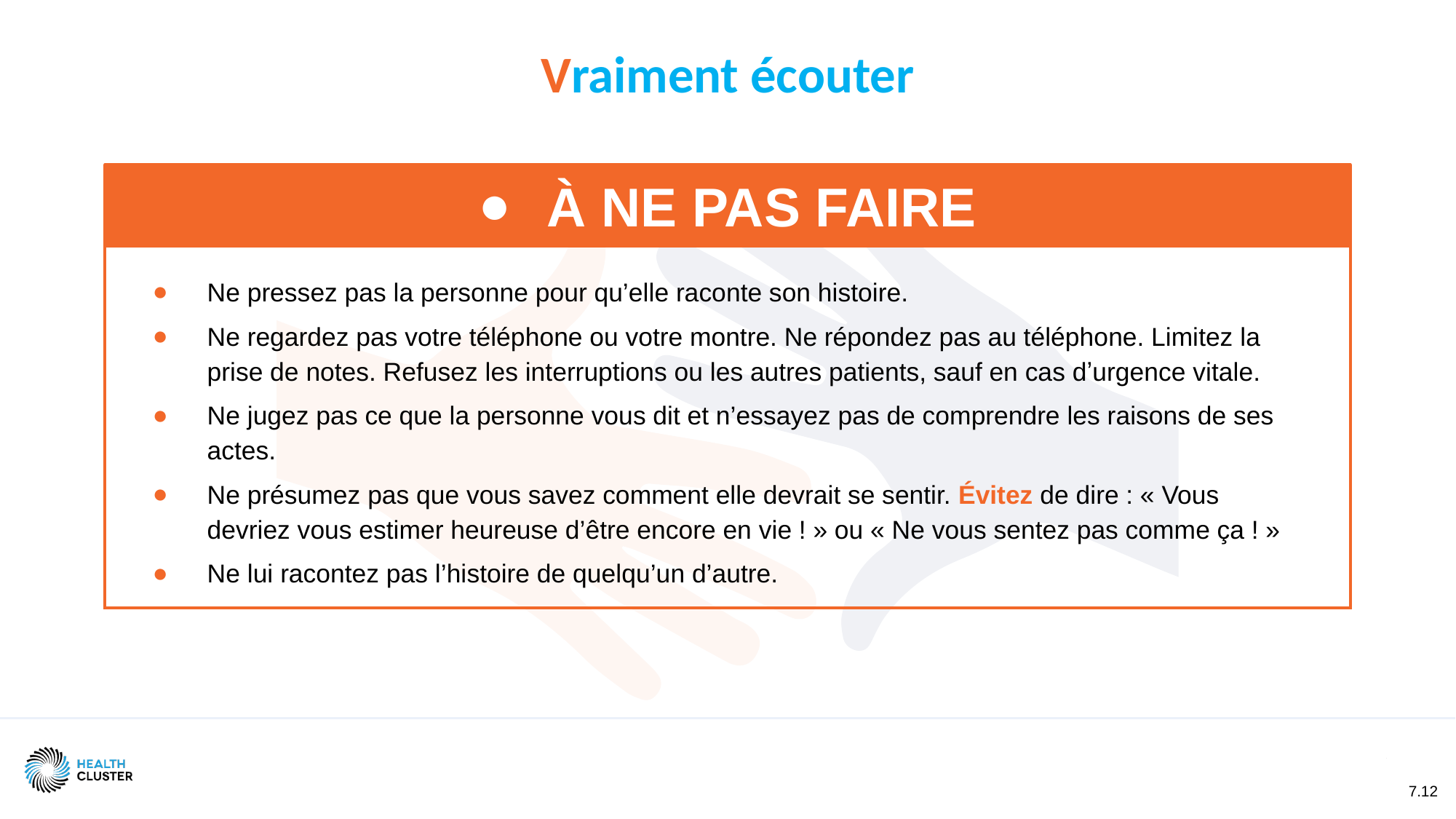

Vraiment écouter
À NE PAS FAIRE

Ne pressez pas la personne pour qu’elle raconte son histoire.
Ne regardez pas votre téléphone ou votre montre. Ne répondez pas au téléphone. Limitez la prise de notes. Refusez les interruptions ou les autres patients, sauf en cas dʼurgence vitale.
Ne jugez pas ce que la personne vous dit et n’essayez pas de comprendre les raisons de ses actes.
Ne présumez pas que vous savez comment elle devrait se sentir. Évitez de dire : « Vous devriez vous estimer heureuse d’être encore en vie ! » ou « Ne vous sentez pas comme ça ! »
Ne lui racontez pas l’histoire de quelqu’un d’autre.
7.12